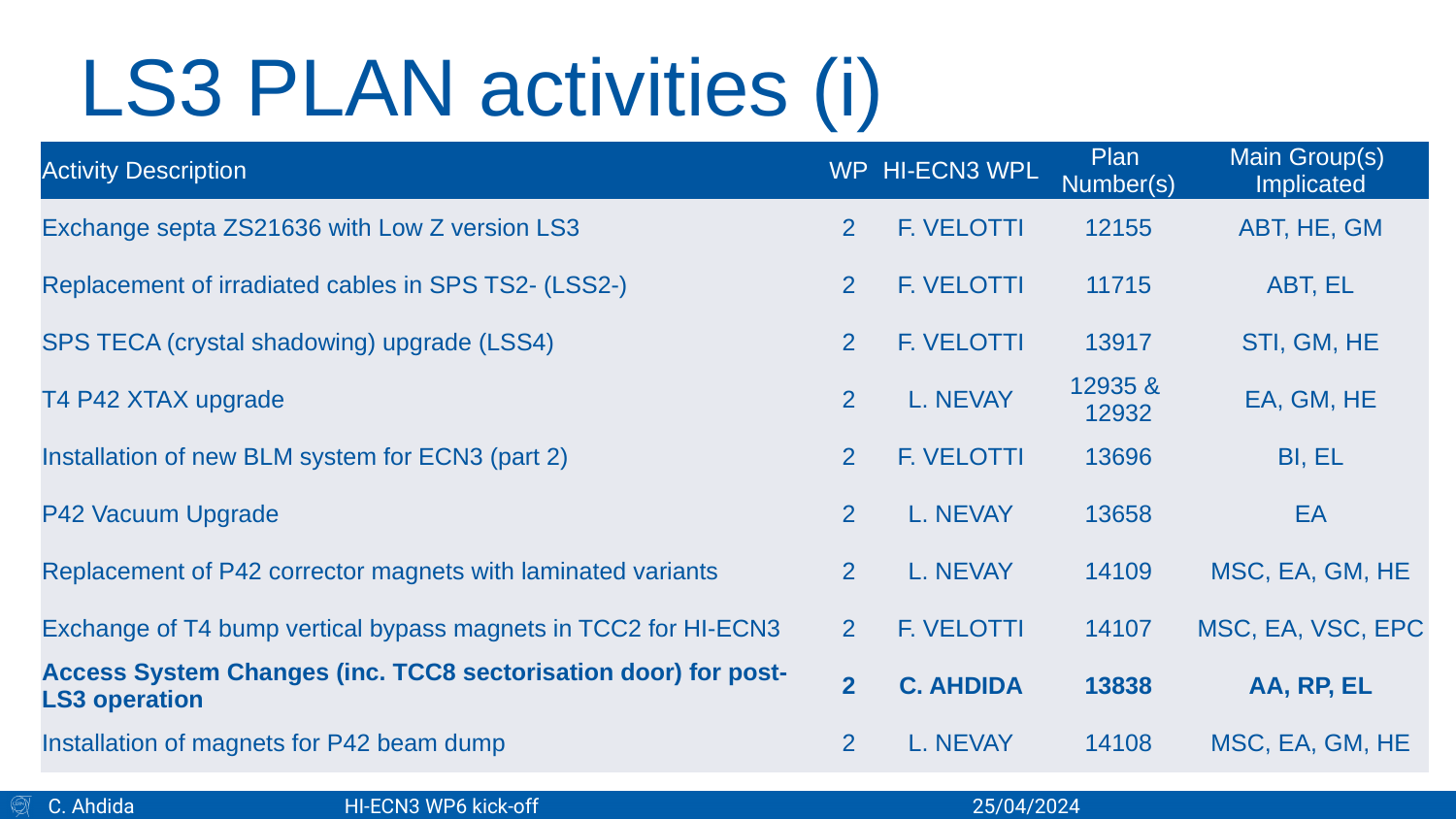

# LS3 PLAN activities (i)
| Activity Description | WP | HI-ECN3 WPL | Plan Number(s) | Main Group(s) Implicated |
| --- | --- | --- | --- | --- |
| Exchange septa ZS21636 with Low Z version LS3 | 2 | F. VELOTTI | 12155 | ABT, HE, GM |
| Replacement of irradiated cables in SPS TS2- (LSS2-) | 2 | F. VELOTTI | 11715 | ABT, EL |
| SPS TECA (crystal shadowing) upgrade (LSS4) | 2 | F. VELOTTI | 13917 | STI, GM, HE |
| T4 P42 XTAX upgrade | 2 | L. NEVAY | 12935 & 12932 | EA, GM, HE |
| Installation of new BLM system for ECN3 (part 2) | 2 | F. VELOTTI | 13696 | BI, EL |
| P42 Vacuum Upgrade | 2 | L. NEVAY | 13658 | EA |
| Replacement of P42 corrector magnets with laminated variants | 2 | L. NEVAY | 14109 | MSC, EA, GM, HE |
| Exchange of T4 bump vertical bypass magnets in TCC2 for HI-ECN3 | 2 | F. VELOTTI | 14107 | MSC, EA, VSC, EPC |
| Access System Changes (inc. TCC8 sectorisation door) for post-LS3 operation | 2 | C. AHDIDA | 13838 | AA, RP, EL |
| Installation of magnets for P42 beam dump | 2 | L. NEVAY | 14108 | MSC, EA, GM, HE |
C. Ahdida               	 HI-ECN3 WP6 kick-off	                                 	          25/04/2024